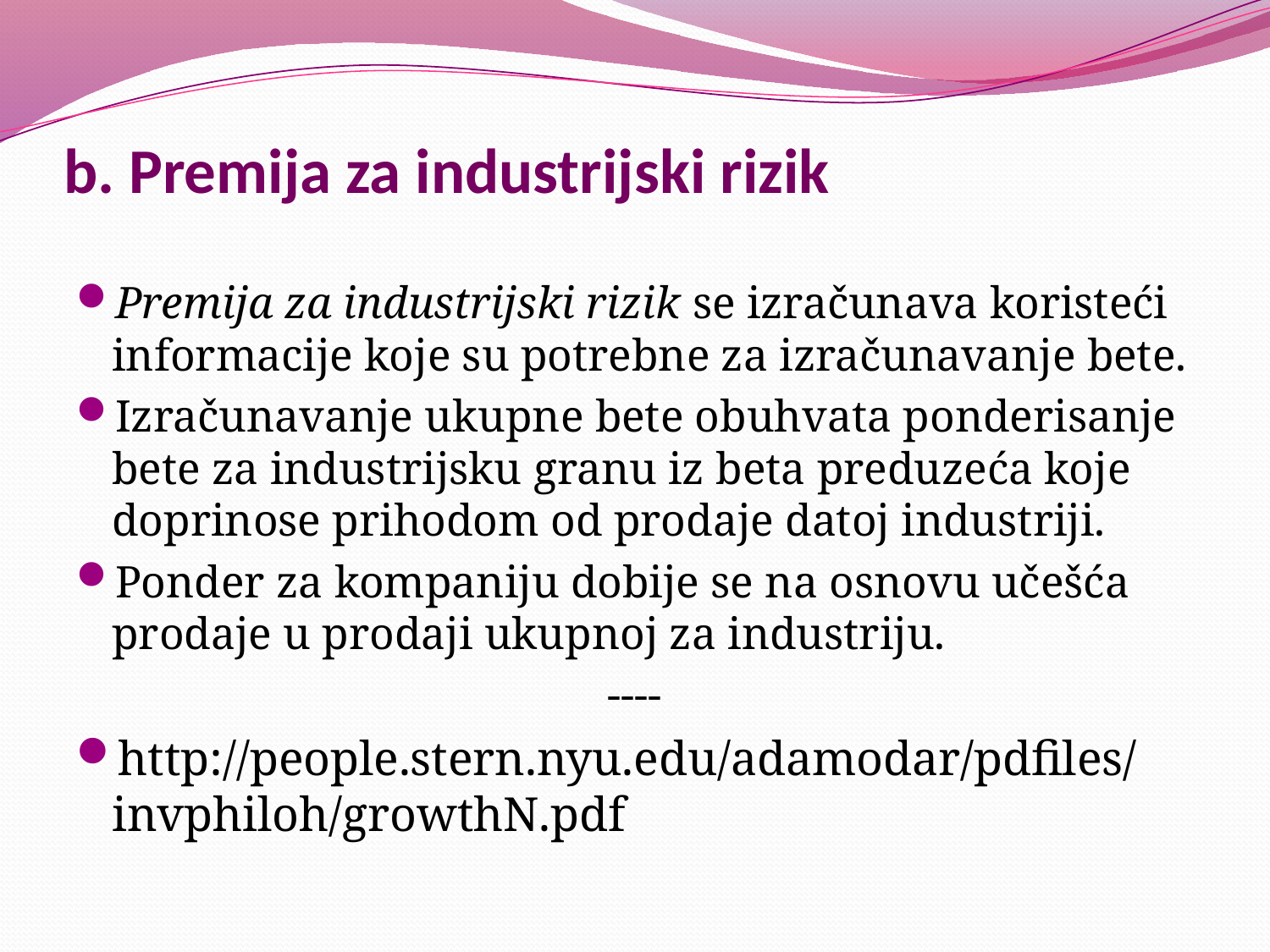

# b. Premija za industrijski rizik
Premija za industrijski rizik se izračunava koristeći informacije koje su potrebne za izračunavanje bete.
Izračunavanje ukupne bete obuhvata ponderisanje bete za industrijsku granu iz beta preduzeća koje doprinose prihodom od prodaje datoj industriji.
Ponder za kompaniju dobije se na osnovu učešća prodaje u prodaji ukupnoj za industriju.
----
http://people.stern.nyu.edu/adamodar/pdfiles/invphiloh/growthN.pdf